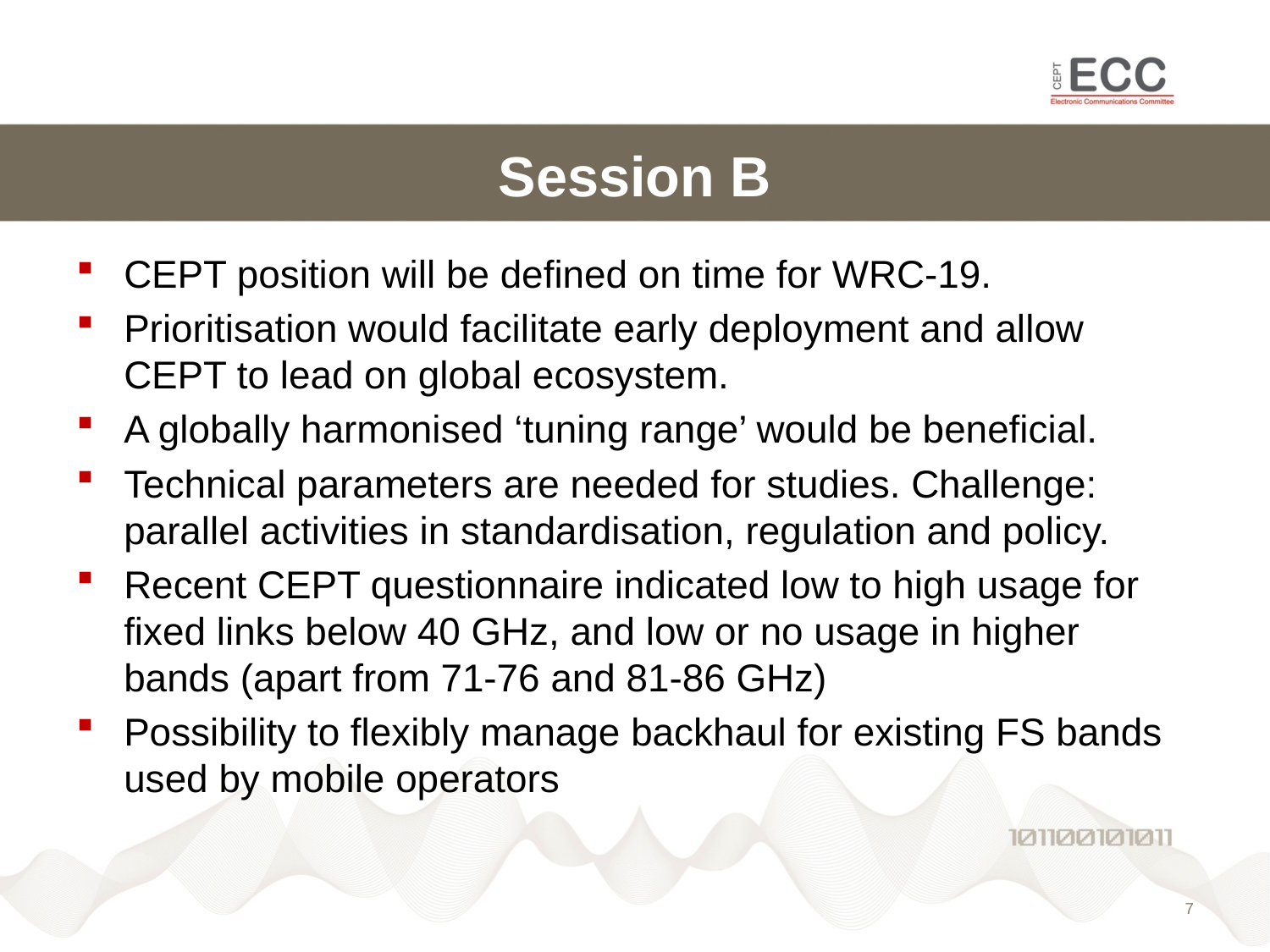

# Session B
CEPT position will be defined on time for WRC-19.
Prioritisation would facilitate early deployment and allow CEPT to lead on global ecosystem.
A globally harmonised ‘tuning range’ would be beneficial.
Technical parameters are needed for studies. Challenge: parallel activities in standardisation, regulation and policy.
Recent CEPT questionnaire indicated low to high usage for fixed links below 40 GHz, and low or no usage in higher bands (apart from 71-76 and 81-86 GHz)
Possibility to flexibly manage backhaul for existing FS bands used by mobile operators

7